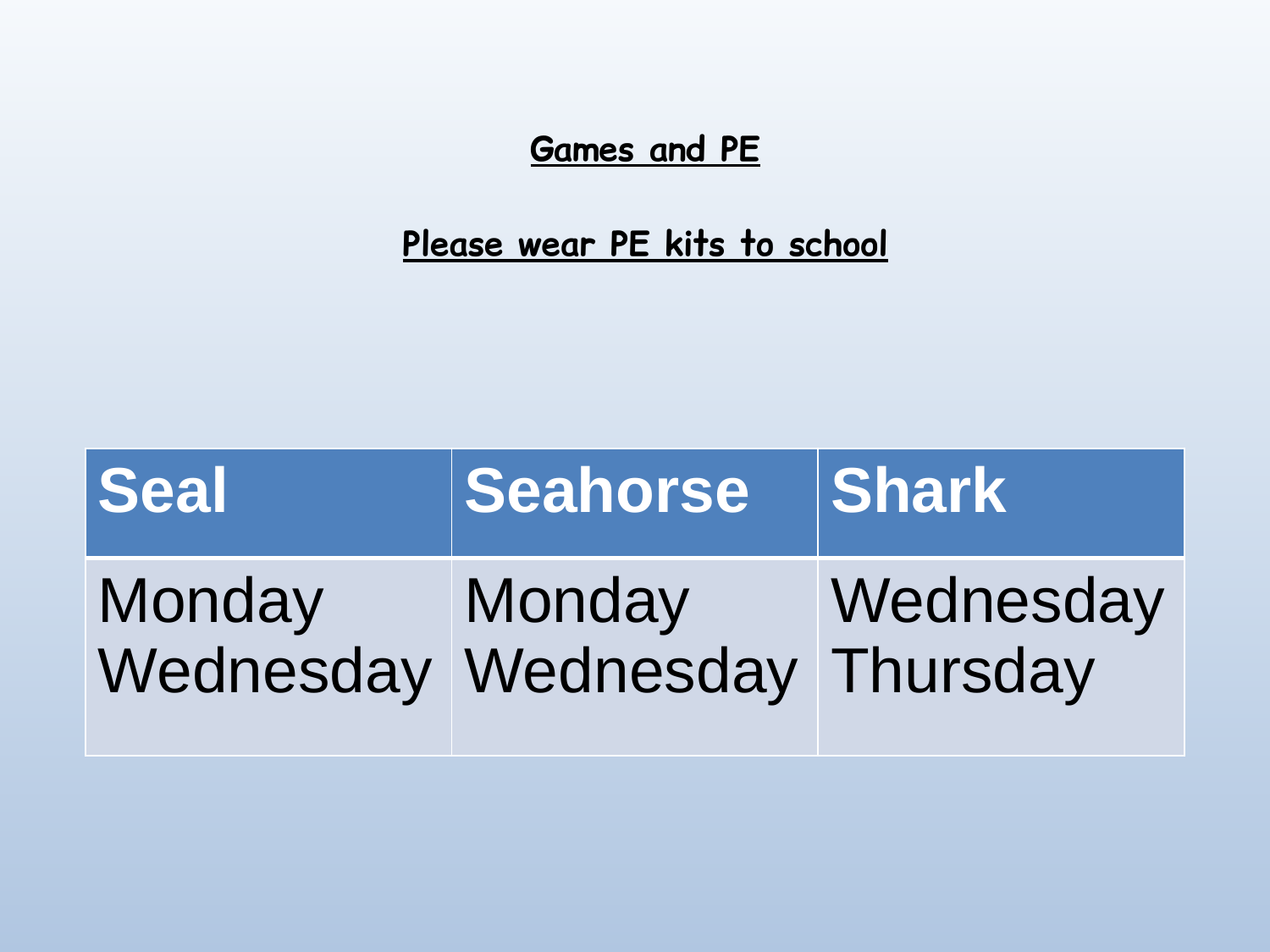

# Games and PE Please wear PE kits to school
| Seal | Seahorse | Shark |
| --- | --- | --- |
| Monday Wednesday | Monday Wednesday | Wednesday Thursday |